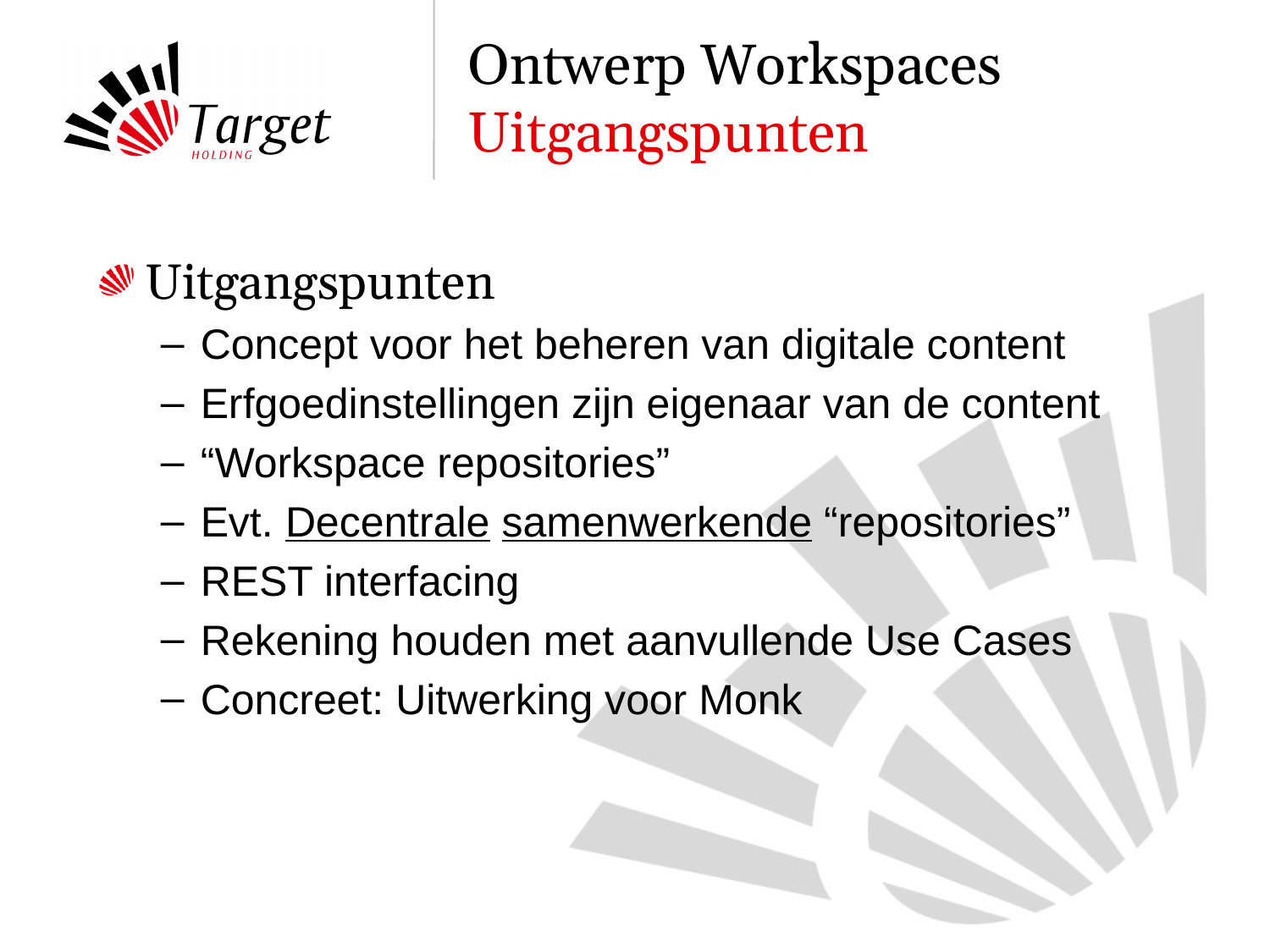

# Ontwerp Workspaces Uitgangspunten
Uitgangspunten
Concept voor het beheren van digitale content
Erfgoedinstellingen zijn eigenaar van de content
“Workspace repositories”
Evt. Decentrale samenwerkende “repositories”
REST interfacing
Rekening houden met aanvullende Use Cases
Concreet: Uitwerking voor Monk